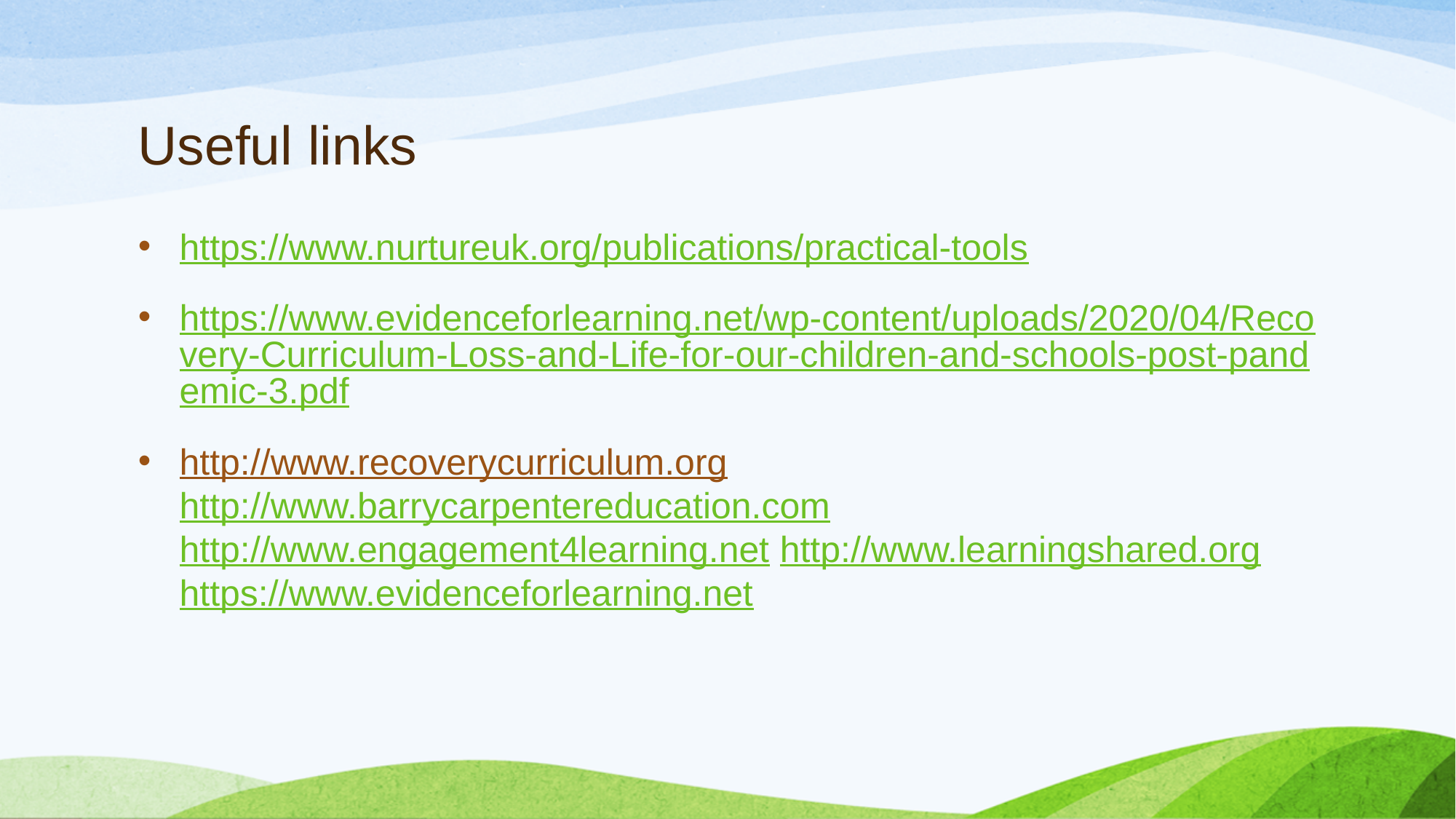

# Useful links
https://www.nurtureuk.org/publications/practical-tools
https://www.evidenceforlearning.net/wp-content/uploads/2020/04/Recovery-Curriculum-Loss-and-Life-for-our-children-and-schools-post-pandemic-3.pdf
http://www.recoverycurriculum.org http://www.barrycarpentereducation.com http://www.engagement4learning.net http://www.learningshared.org https://www.evidenceforlearning.net